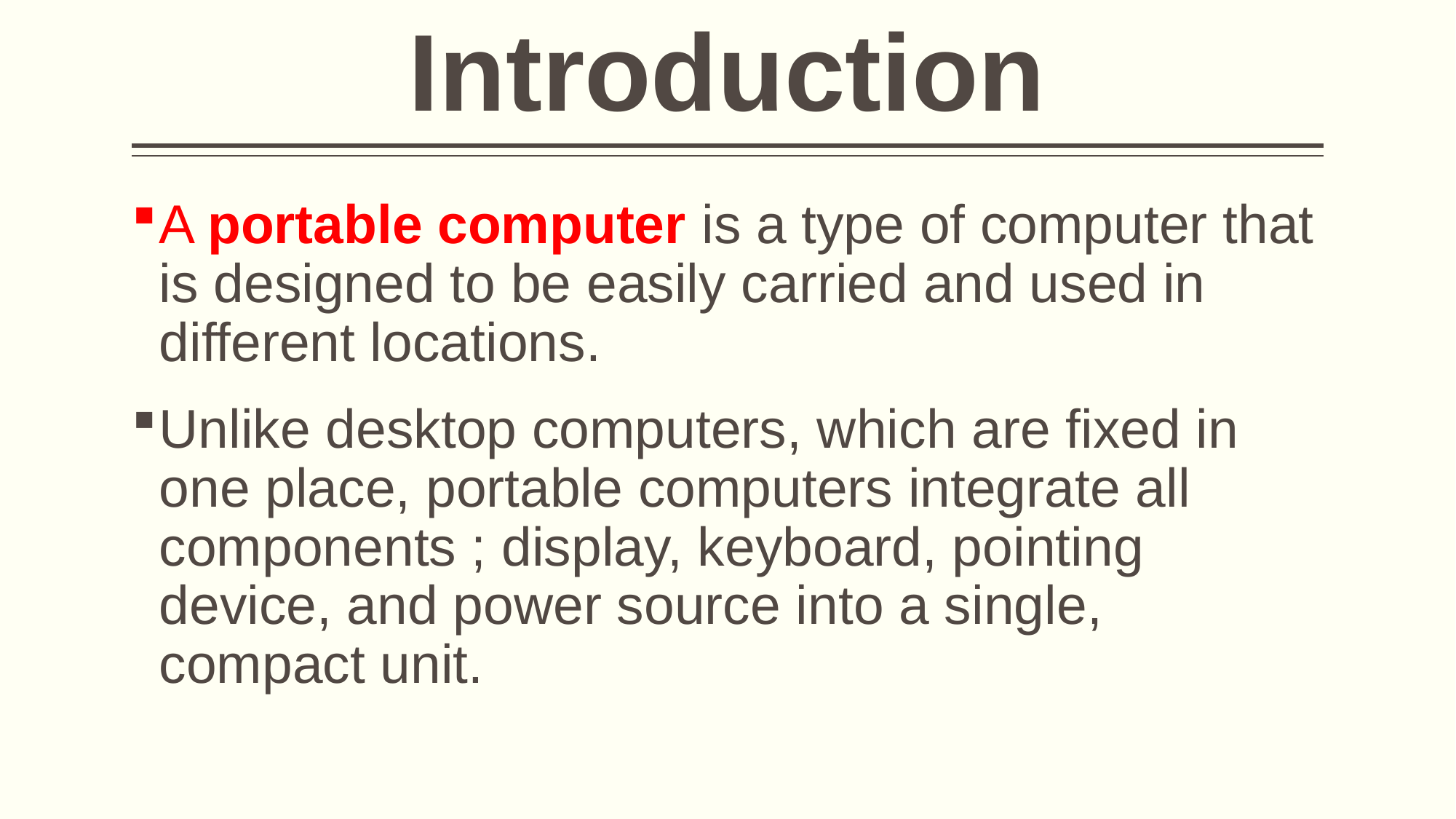

# Introduction
A portable computer is a type of computer that is designed to be easily carried and used in different locations.
Unlike desktop computers, which are fixed in one place, portable computers integrate all components ; display, keyboard, pointing device, and power source into a single, compact unit.